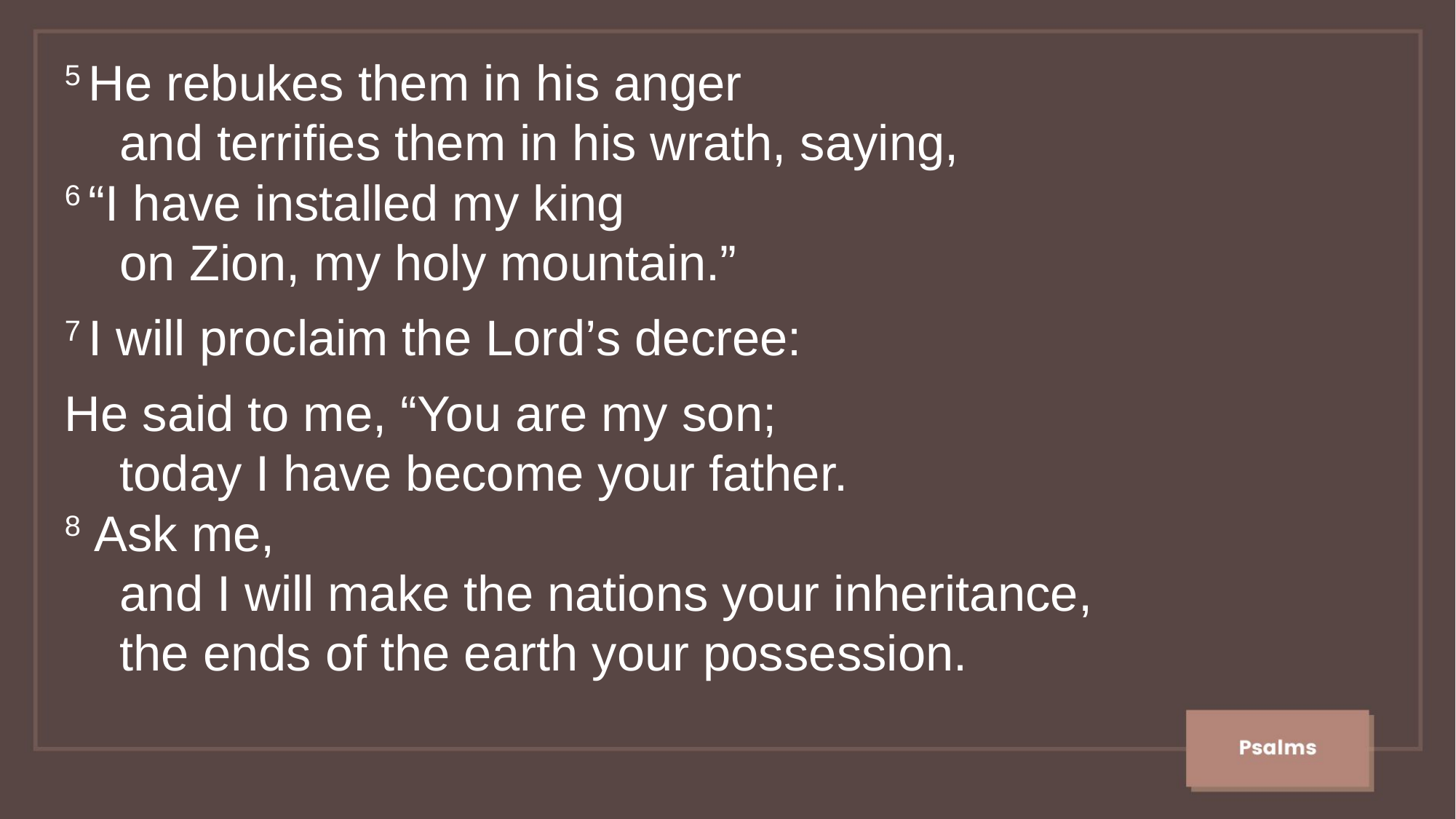

5 He rebukes them in his anger
    and terrifies them in his wrath, saying,
6 “I have installed my king
    on Zion, my holy mountain.”
7 I will proclaim the Lord’s decree:
He said to me, “You are my son;
    today I have become your father.
8 Ask me,
    and I will make the nations your inheritance,
    the ends of the earth your possession.